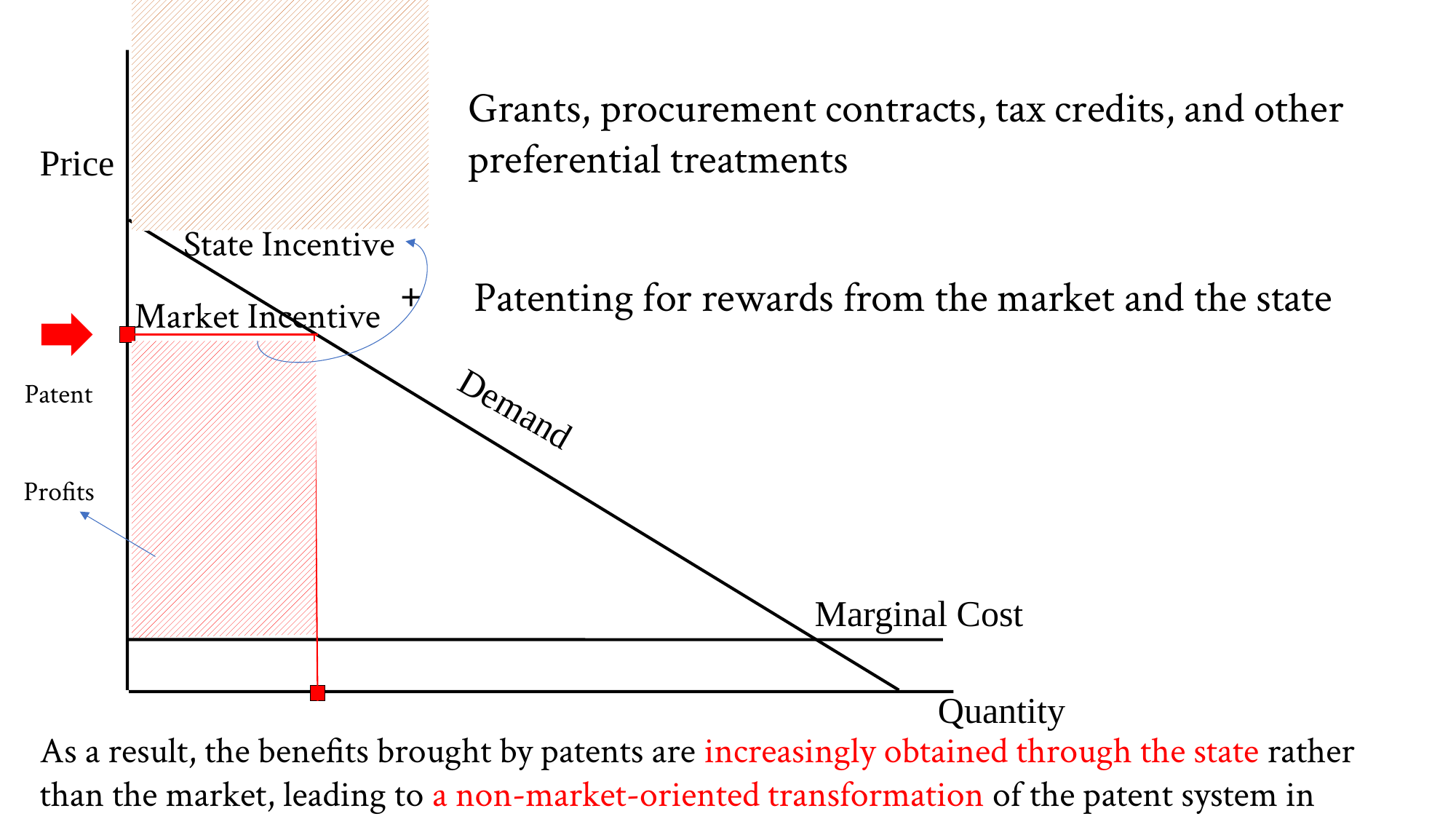

Grants, procurement contracts, tax credits, and other preferential treatments

Price
State Incentive

Patenting for rewards from the market and the state
+
Market Incentive

Patent
Demand
Profits
Marginal Cost

Quantity

As a result, the benefits brought by patents are increasingly obtained through the state rather than the market, leading to a non-market-oriented transformation of the patent system in China.